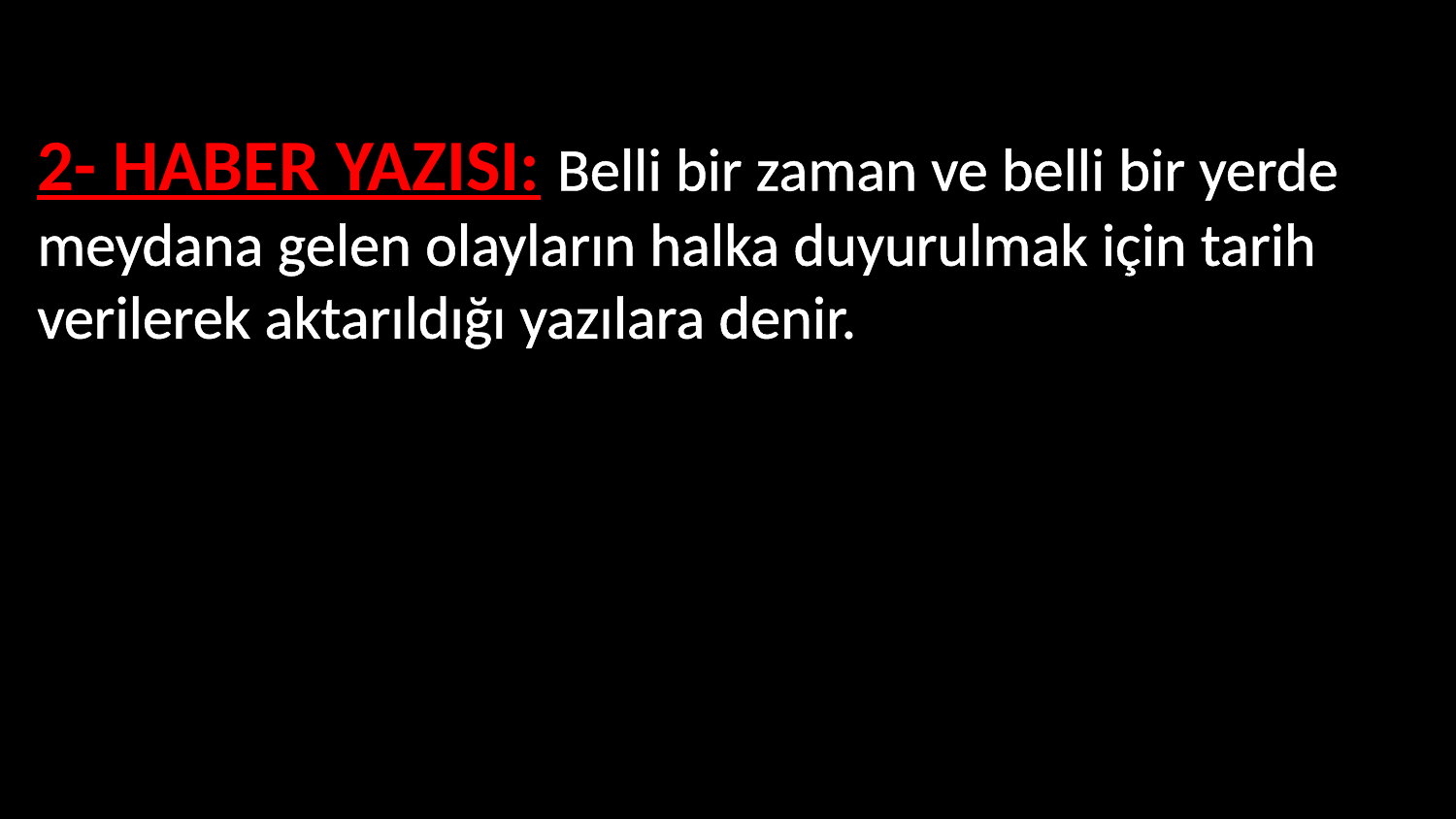

2- HABER YAZISI: Belli bir zaman ve belli bir yerde meydana gelen olayların halka duyurulmak için tarih verilerek aktarıldığı yazılara denir.

Haber yazıları nesnel olmak zorundadır.
Haberin kaynağı güvenilir olmalıdır.
Haber yazıları okuyucunun dikkatini çekecek nitelikte olması gereklidir.